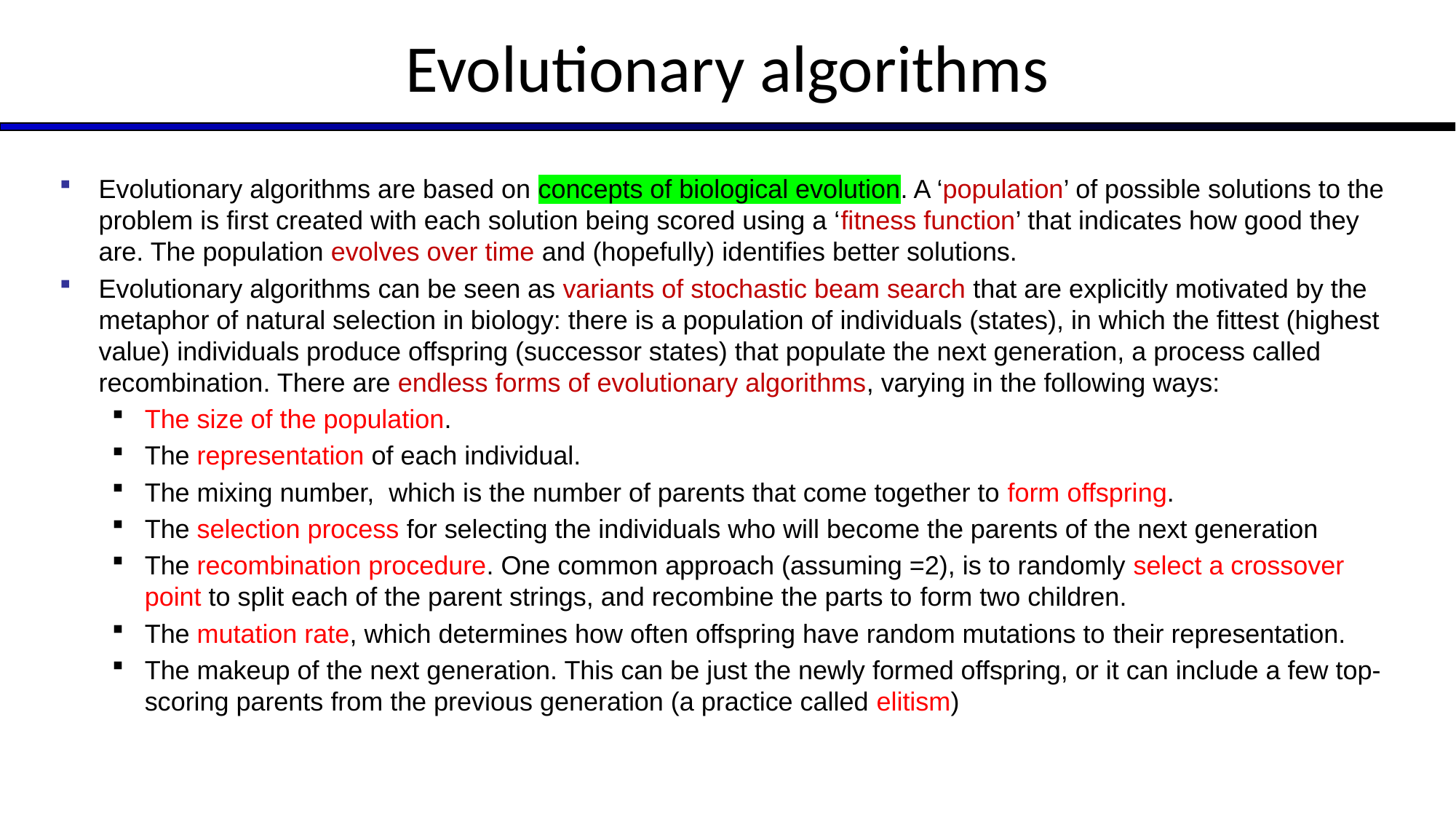

# Evolutionary algorithms
Evolutionary algorithms are based on concepts of biological evolution. A ‘population’ of possible solutions to the problem is first created with each solution being scored using a ‘fitness function’ that indicates how good they are. The population evolves over time and (hopefully) identifies better solutions.
Evolutionary algorithms can be seen as variants of stochastic beam search that are explicitly motivated by the metaphor of natural selection in biology: there is a population of individuals (states), in which the fittest (highest value) individuals produce offspring (successor states) that populate the next generation, a process called recombination. There are endless forms of evolutionary algorithms, varying in the following ways:
The size of the population.
The representation of each individual.
The mixing number,  which is the number of parents that come together to form offspring.
The selection process for selecting the individuals who will become the parents of the next generation
The recombination procedure. One common approach (assuming =2), is to randomly select a crossover point to split each of the parent strings, and recombine the parts to form two children.
The mutation rate, which determines how often offspring have random mutations to their representation.
The makeup of the next generation. This can be just the newly formed offspring, or it can include a few top-scoring parents from the previous generation (a practice called elitism)